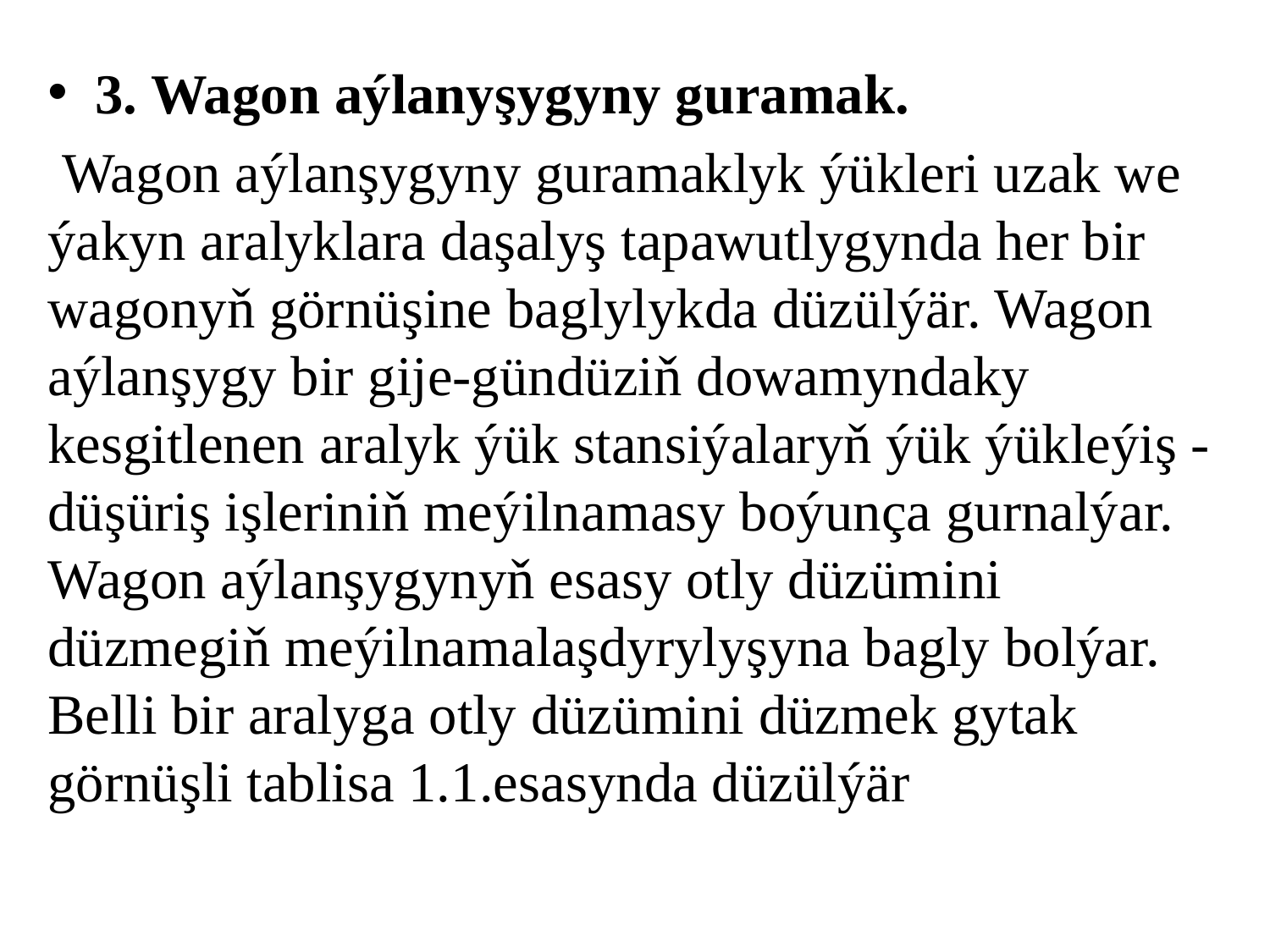

3. Wagon aýlanyşygyny guramak.
 Wagon aýlanşygyny guramaklyk ýükleri uzak we ýakyn aralyklara daşalyş tapawutlygynda her bir wagonyň görnüşine baglylykda düzülýär. Wagon aýlanşygy bir gije-gündüziň dowamyndaky kesgitlenen aralyk ýük stansiýalaryň ýük ýükleýiş - düşüriş işleriniň meýilnamasy boýunça gurnalýar. Wagon aýlanşygynyň esasy otly düzümini düzmegiň meýilnamalaşdyrylyşyna bagly bolýar. Belli bir aralyga otly düzümini düzmek gytak görnüşli tablisa 1.1.esasynda düzülýär